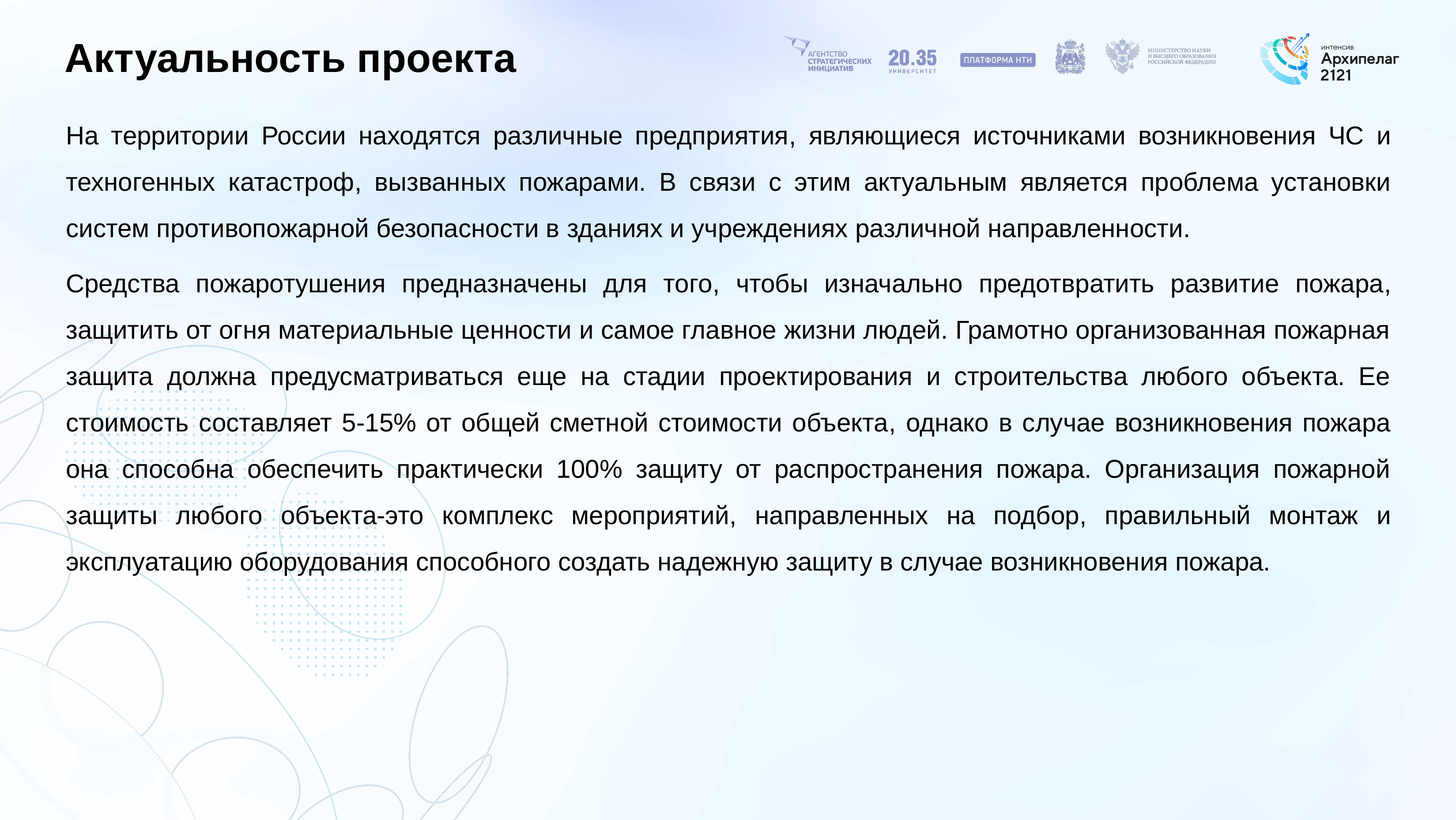

# Актуальность проекта
На территории России находятся различные предприятия, являющиеся источниками возникновения ЧС и техногенных катастроф, вызванных пожарами. В связи с этим актуальным является проблема установки систем противопожарной безопасности в зданиях и учреждениях различной направленности.
Средства пожаротушения предназначены для того, чтобы изначально предотвратить развитие пожара, защитить от огня материальные ценности и самое главное жизни людей. Грамотно организованная пожарная защита должна предусматриваться еще на стадии проектирования и строительства любого объекта. Ее стоимость составляет 5-15% от общей сметной стоимости объекта, однако в случае возникновения пожара она способна обеспечить практически 100% защиту от распространения пожара. Организация пожарной защиты любого объекта-это комплекс мероприятий, направленных на подбор, правильный монтаж и эксплуатацию оборудования способного создать надежную защиту в случае возникновения пожара.